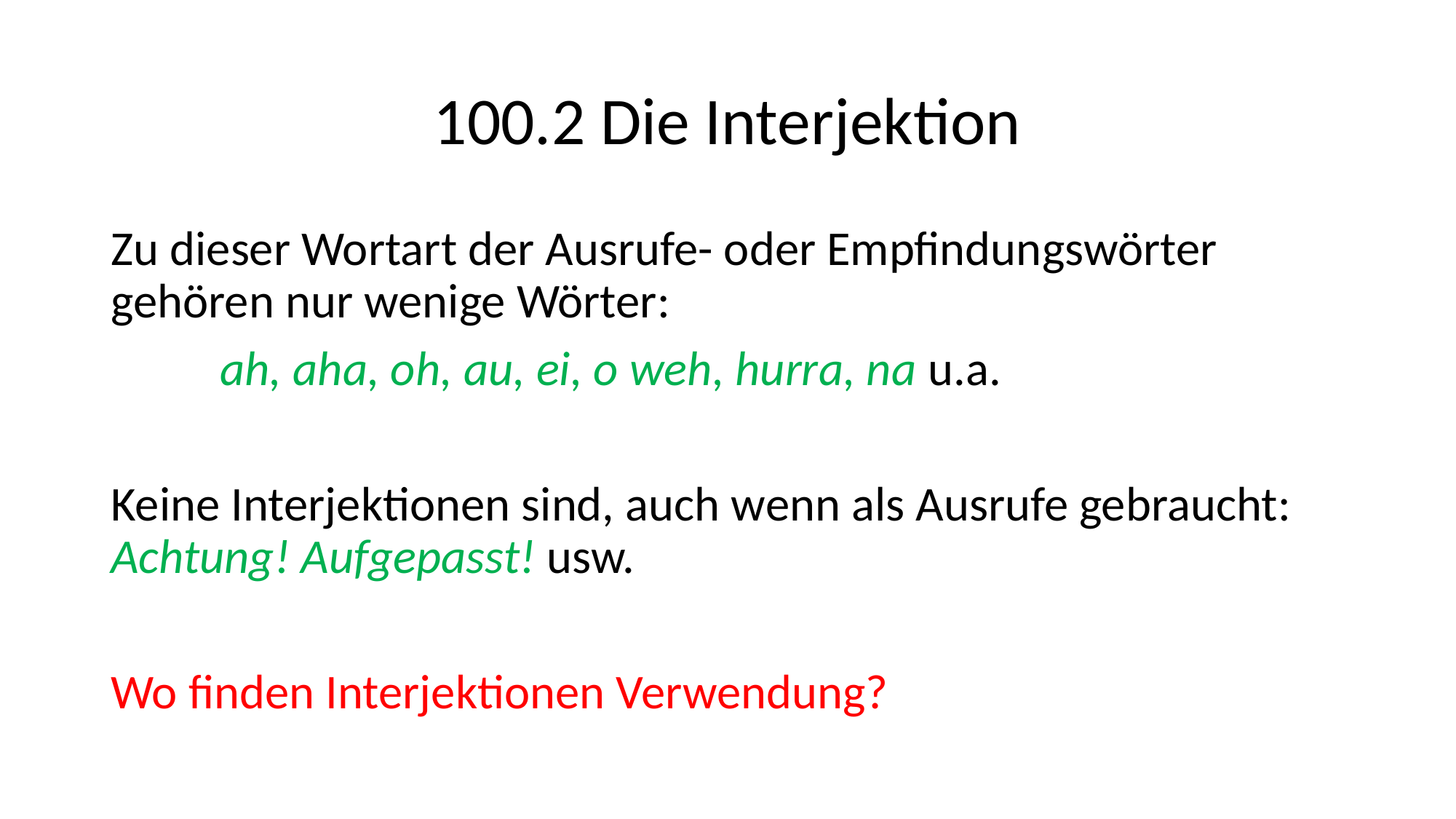

# 100.2 Die Interjektion
Zu dieser Wortart der Ausrufe- oder Empfindungswörter gehören nur wenige Wörter:
	ah, aha, oh, au, ei, o weh, hurra, na u.a.

Keine Interjektionen sind, auch wenn als Ausrufe gebraucht: Achtung! Aufgepasst! usw.

Wo finden Interjektionen Verwendung?